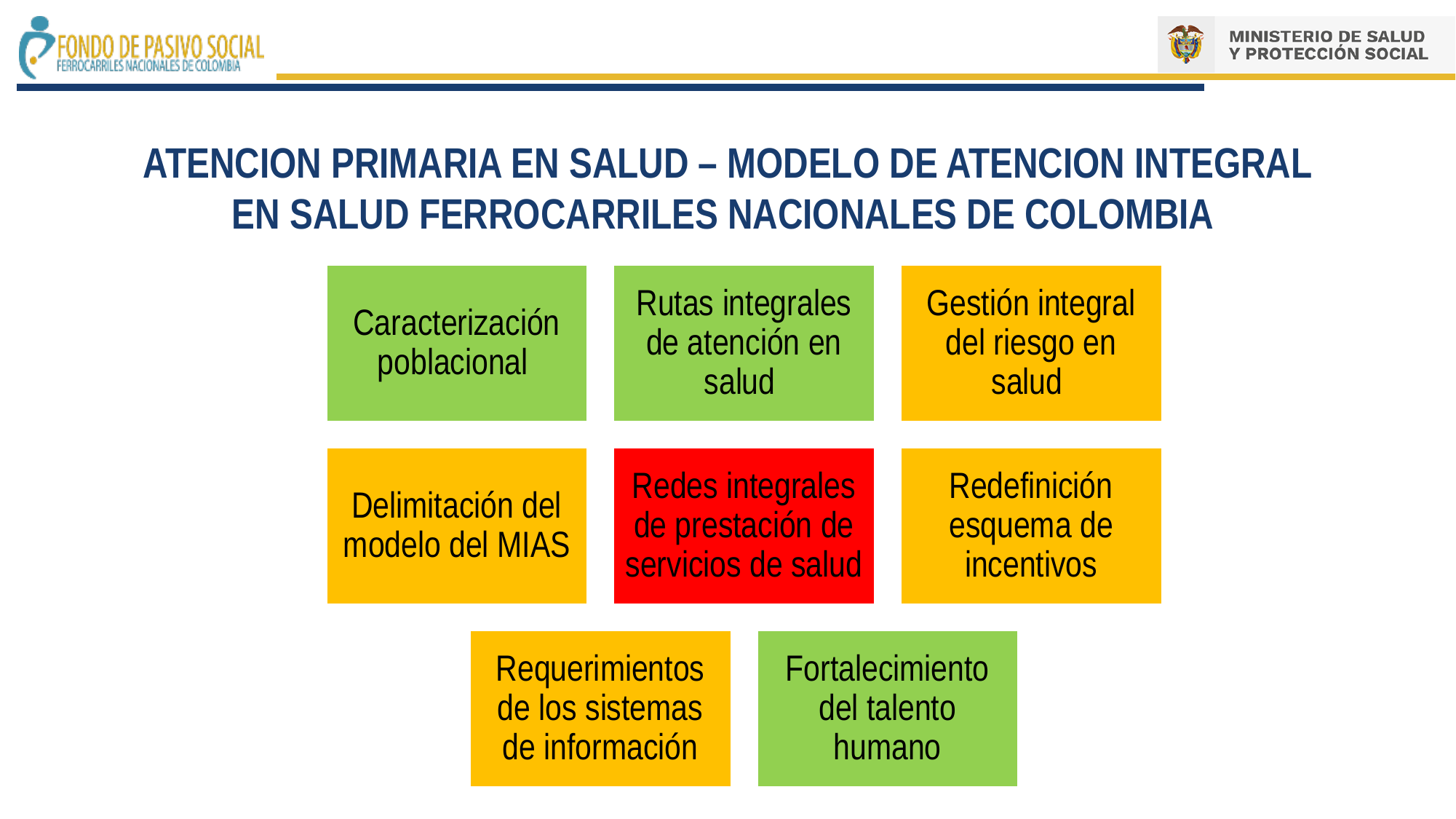

ATENCION PRIMARIA EN SALUD – MODELO DE ATENCION INTEGRAL EN SALUD FERROCARRILES NACIONALES DE COLOMBIA
Caracterización poblacional
Rutas integrales de atención en salud
Gestión integral del riesgo en salud
Delimitación del modelo del MIAS
Redes integrales de prestación de servicios de salud
Redefinición esquema de incentivos
Requerimientos de los sistemas de información
Fortalecimiento del talento humano